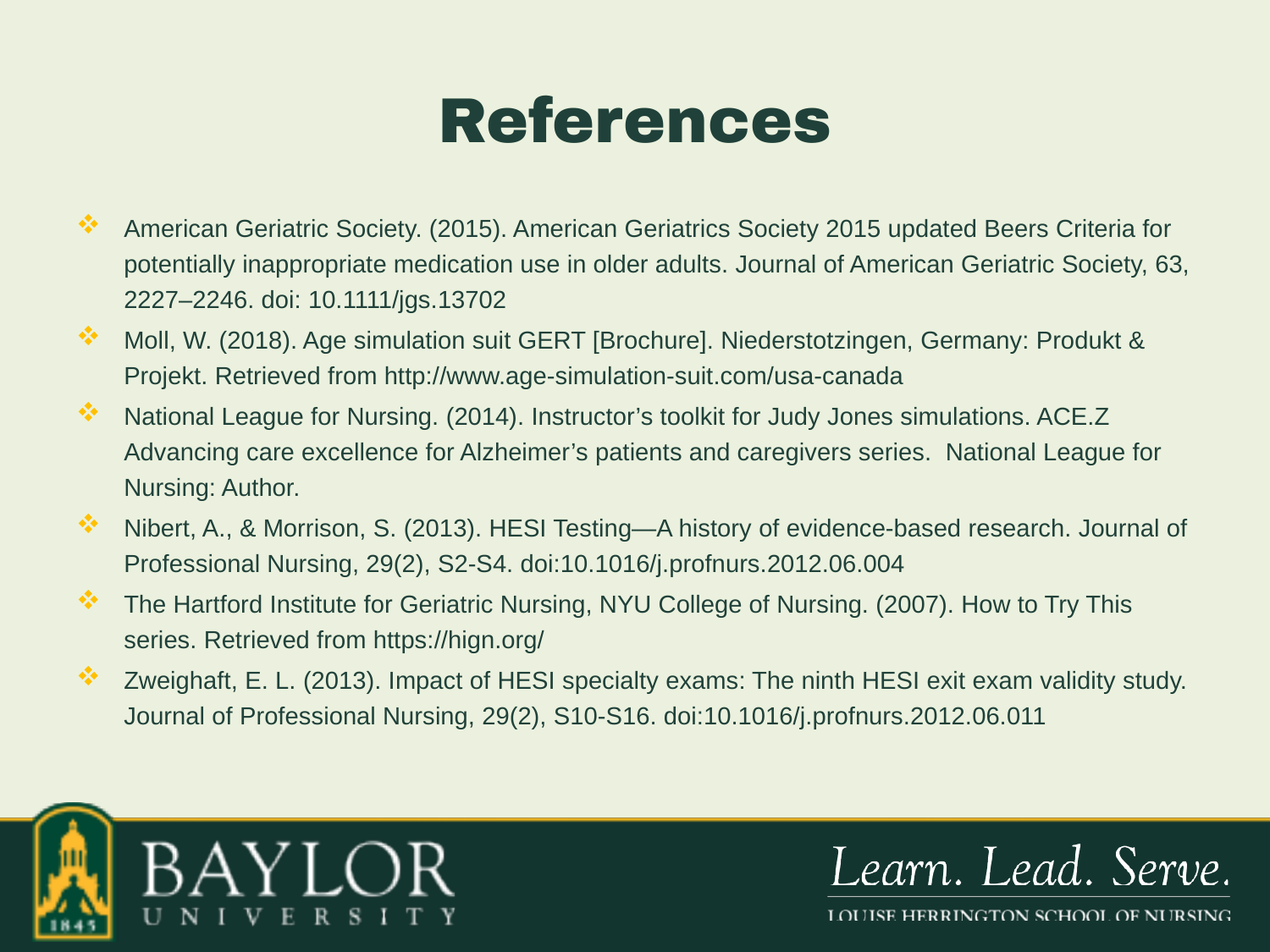

# References
American Geriatric Society. (2015). American Geriatrics Society 2015 updated Beers Criteria for potentially inappropriate medication use in older adults. Journal of American Geriatric Society, 63, 2227–2246. doi: 10.1111/jgs.13702
Moll, W. (2018). Age simulation suit GERT [Brochure]. Niederstotzingen, Germany: Produkt & Projekt. Retrieved from http://www.age-simulation-suit.com/usa-canada
National League for Nursing. (2014). Instructor’s toolkit for Judy Jones simulations. ACE.Z Advancing care excellence for Alzheimer’s patients and caregivers series.  National League for Nursing: Author.
Nibert, A., & Morrison, S. (2013). HESI Testing—A history of evidence-based research. Journal of Professional Nursing, 29(2), S2-S4. doi:10.1016/j.profnurs.2012.06.004
The Hartford Institute for Geriatric Nursing, NYU College of Nursing. (2007). How to Try This series. Retrieved from https://hign.org/
Zweighaft, E. L. (2013). Impact of HESI specialty exams: The ninth HESI exit exam validity study. Journal of Professional Nursing, 29(2), S10-S16. doi:10.1016/j.profnurs.2012.06.011